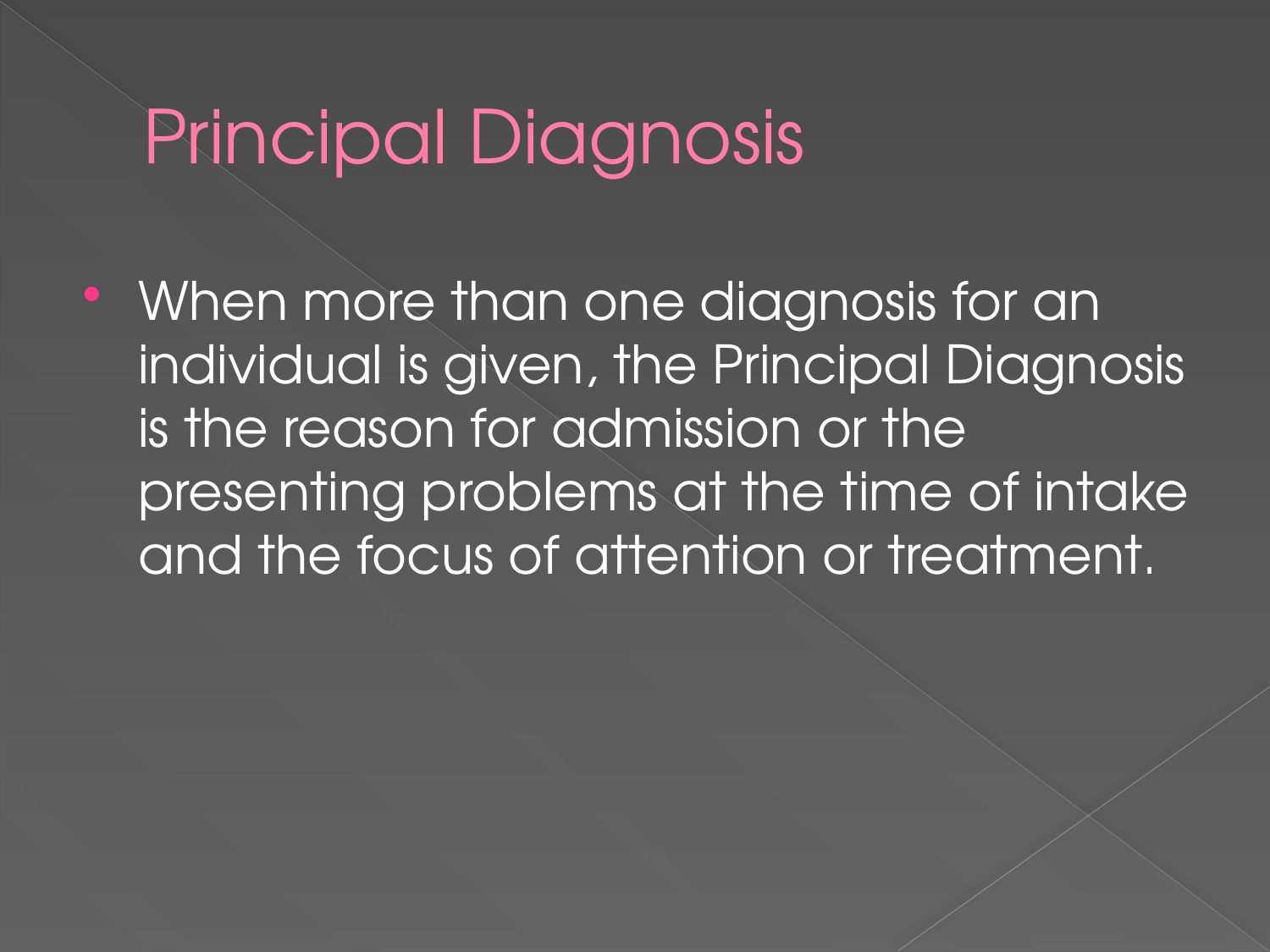

# Principal Diagnosis
When more than one diagnosis for an individual is given, the Principal Diagnosis is the reason for admission or the presenting problems at the time of intake and the focus of attention or treatment.